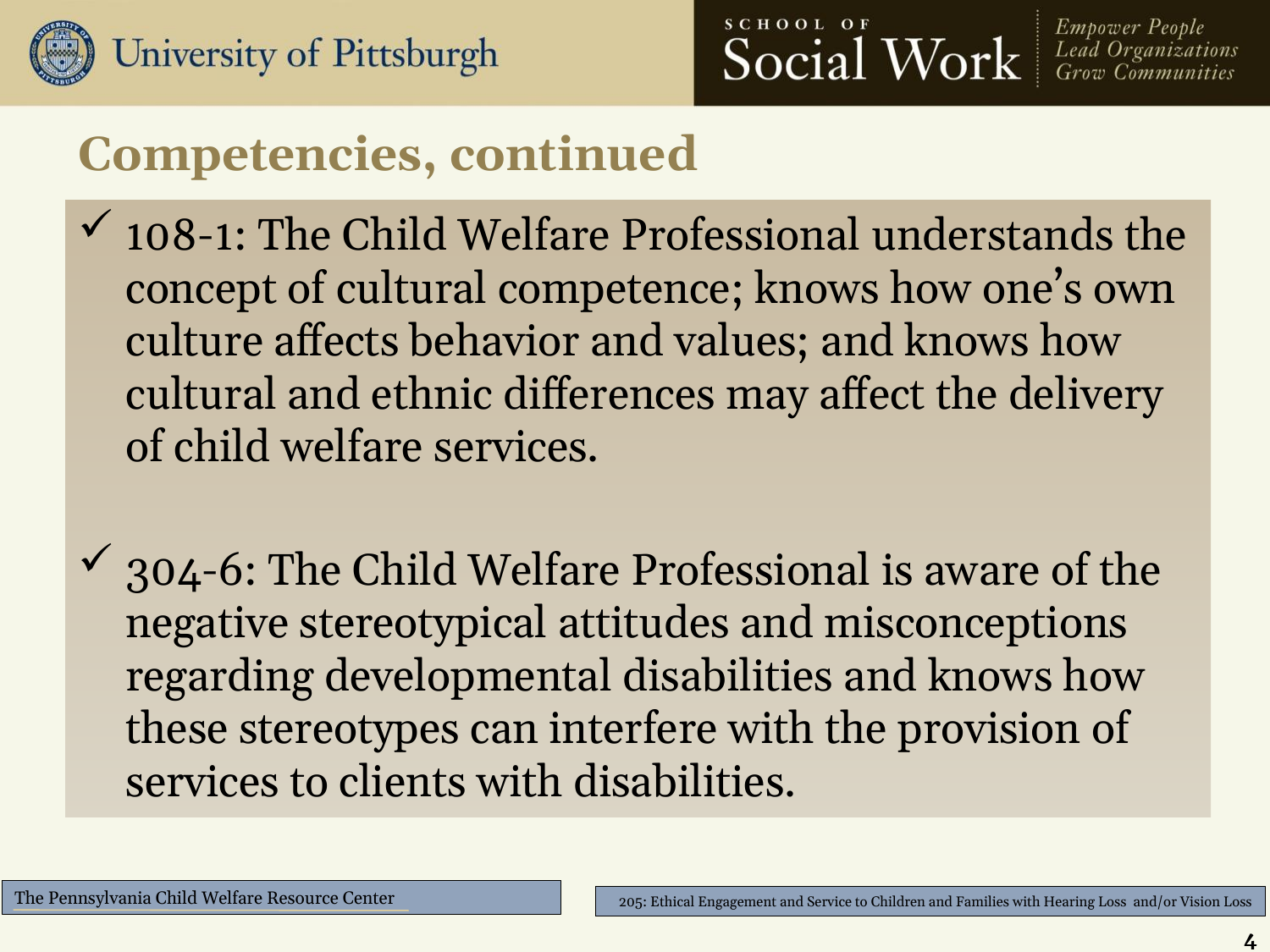

# Competencies, continued
108-1: The Child Welfare Professional understands the concept of cultural competence; knows how one’s own culture affects behavior and values; and knows how cultural and ethnic differences may affect the delivery of child welfare services.

304-6: The Child Welfare Professional is aware of the negative stereotypical attitudes and misconceptions regarding developmental disabilities and knows how these stereotypes can interfere with the provision of services to clients with disabilities.

4